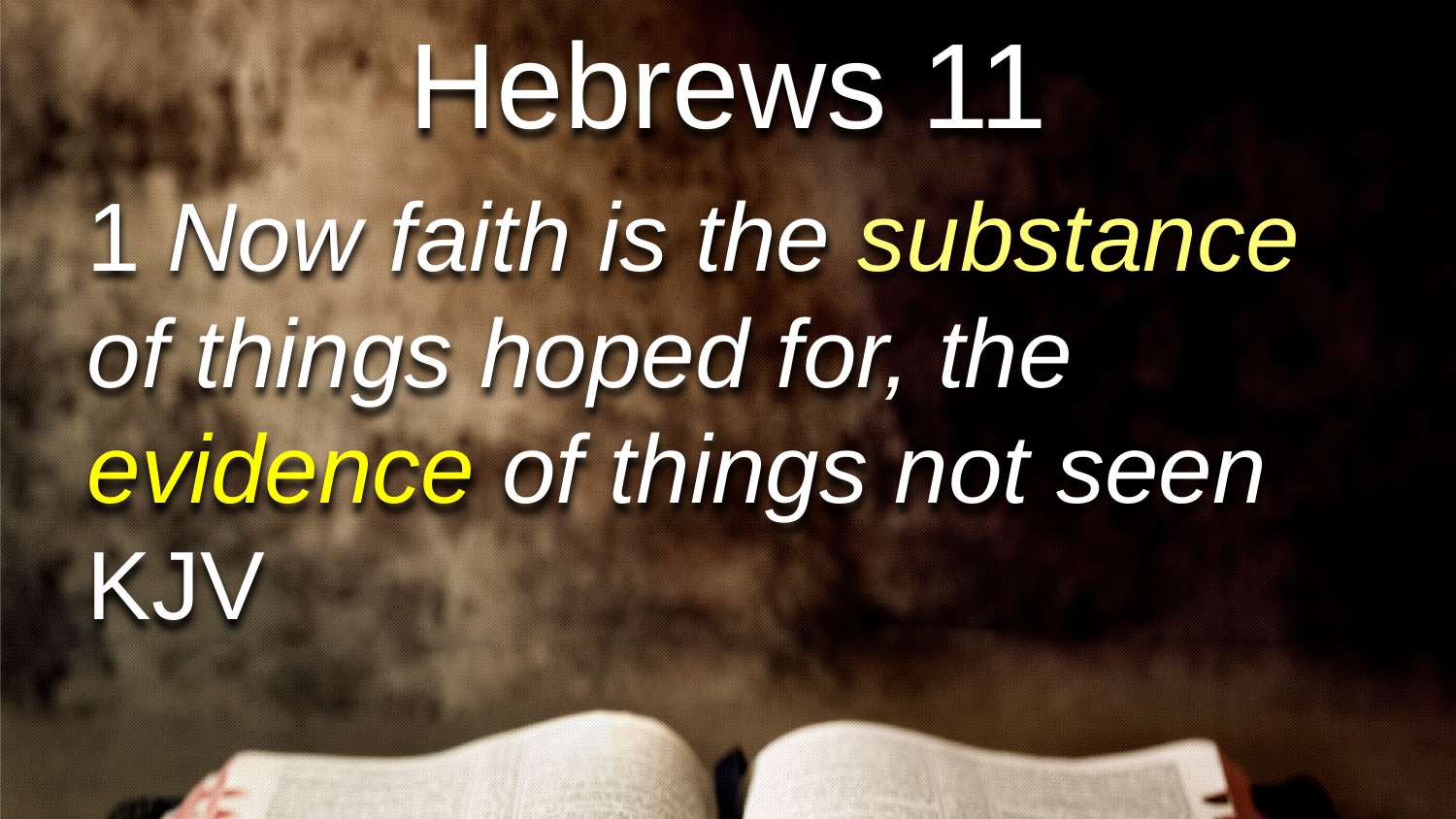

Hebrews 11
1 Now faith is the substance of things hoped for, the evidence of things not seen  KJV